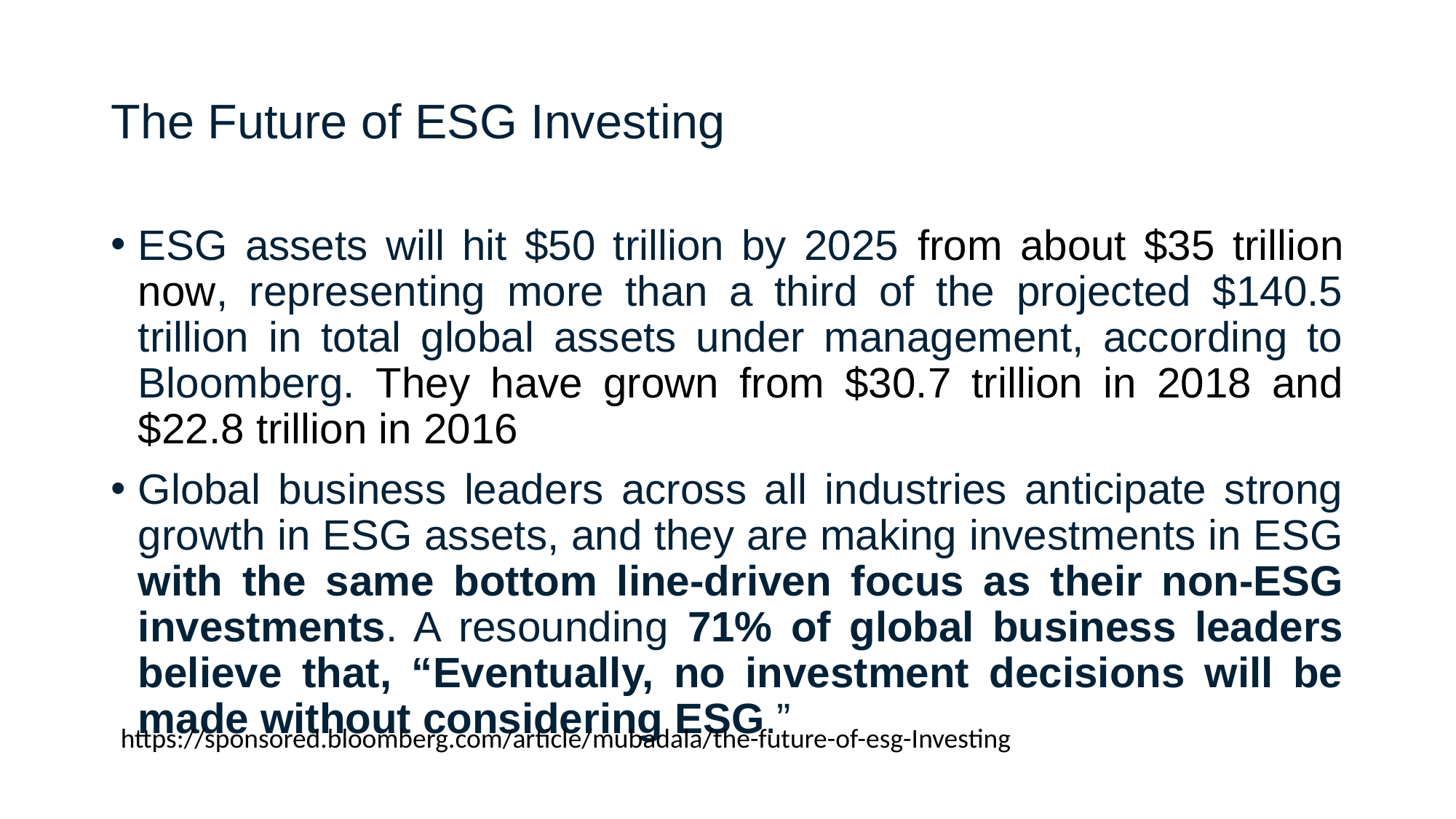

# The Future of ESG Investing
ESG assets will hit $50 trillion by 2025 from about $35 trillion now, representing more than a third of the projected $140.5 trillion in total global assets under management, according to Bloomberg. They have grown from $30.7 trillion in 2018 and $22.8 trillion in 2016
Global business leaders across all industries anticipate strong growth in ESG assets, and they are making investments in ESG with the same bottom line-driven focus as their non-ESG investments. A resounding 71% of global business leaders believe that, “Eventually, no investment decisions will be made without considering ESG.”
https://sponsored.bloomberg.com/article/mubadala/the-future-of-esg-Investing